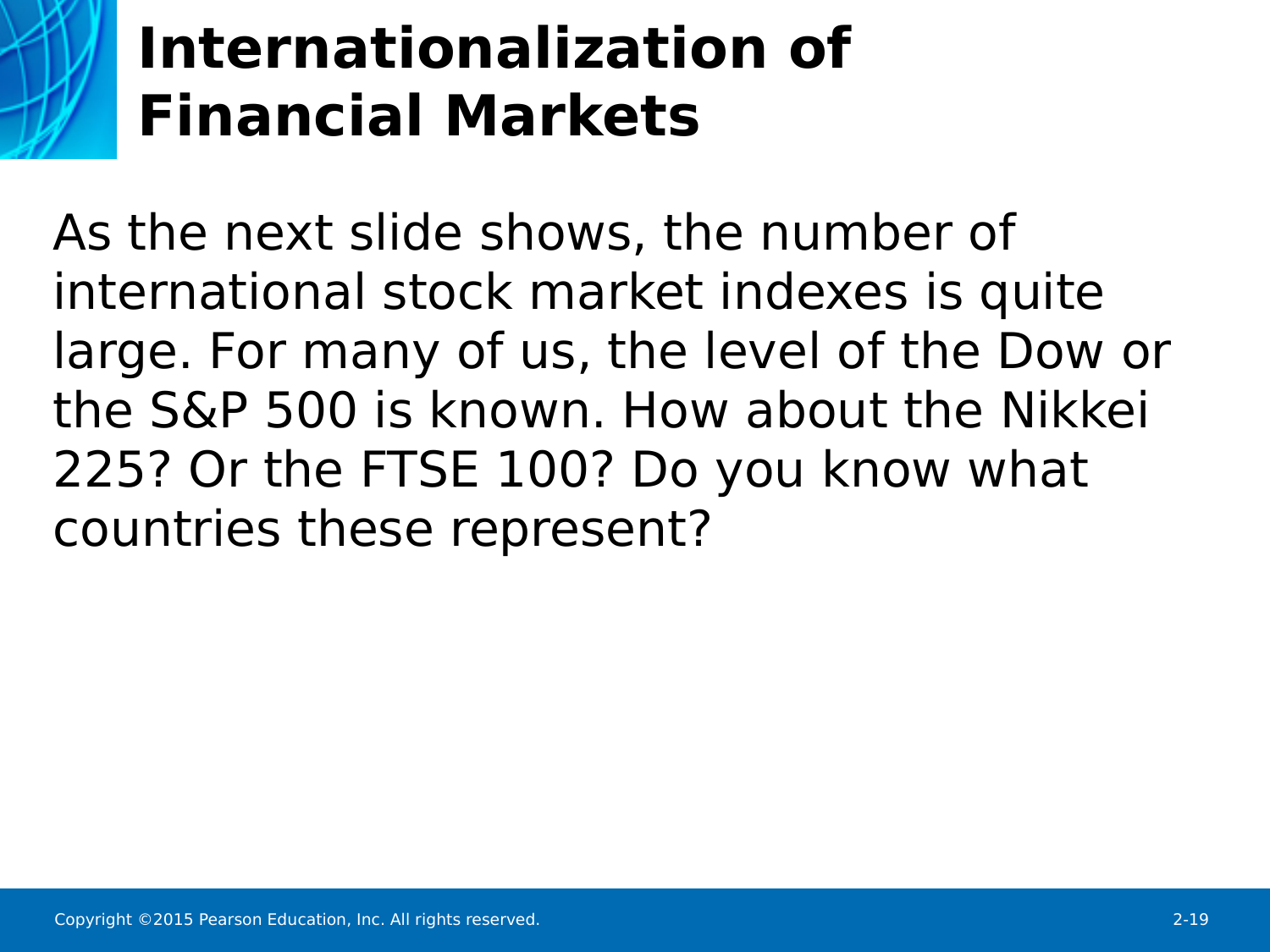

# Internationalization of Financial Markets
As the next slide shows, the number of international stock market indexes is quite large. For many of us, the level of the Dow or the S&P 500 is known. How about the Nikkei 225? Or the FTSE 100? Do you know what countries these represent?